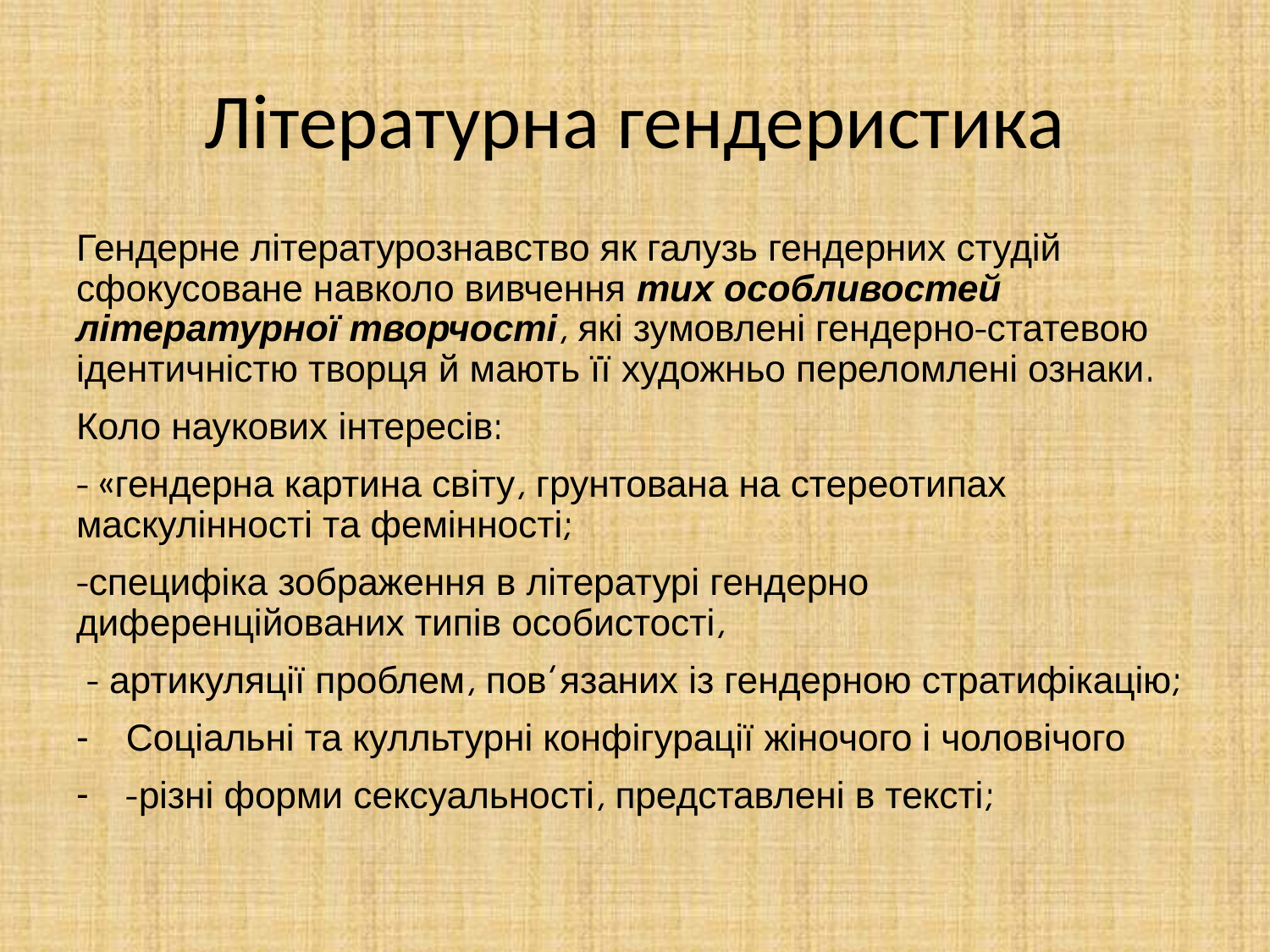

# Літературна гендеристика
Гендерне літературознавство як галузь гендерних студій сфокусоване навколо вивчення тих особливостей літературної творчості, які зумовлені гендерно-статевою ідентичністю творця й мають її художньо переломлені ознаки.
Коло наукових інтересів:
- «гендерна картина світу, грунтована на стереотипах маскулінності та фемінності;
-специфіка зображення в літературі гендерно диференційованих типів особистості,
 - артикуляції проблем, пов’язаних із гендерною стратифікацію;
Соціальні та кулльтурні конфігурації жіночого і чоловічого
-різні форми сексуальності, представлені в тексті;